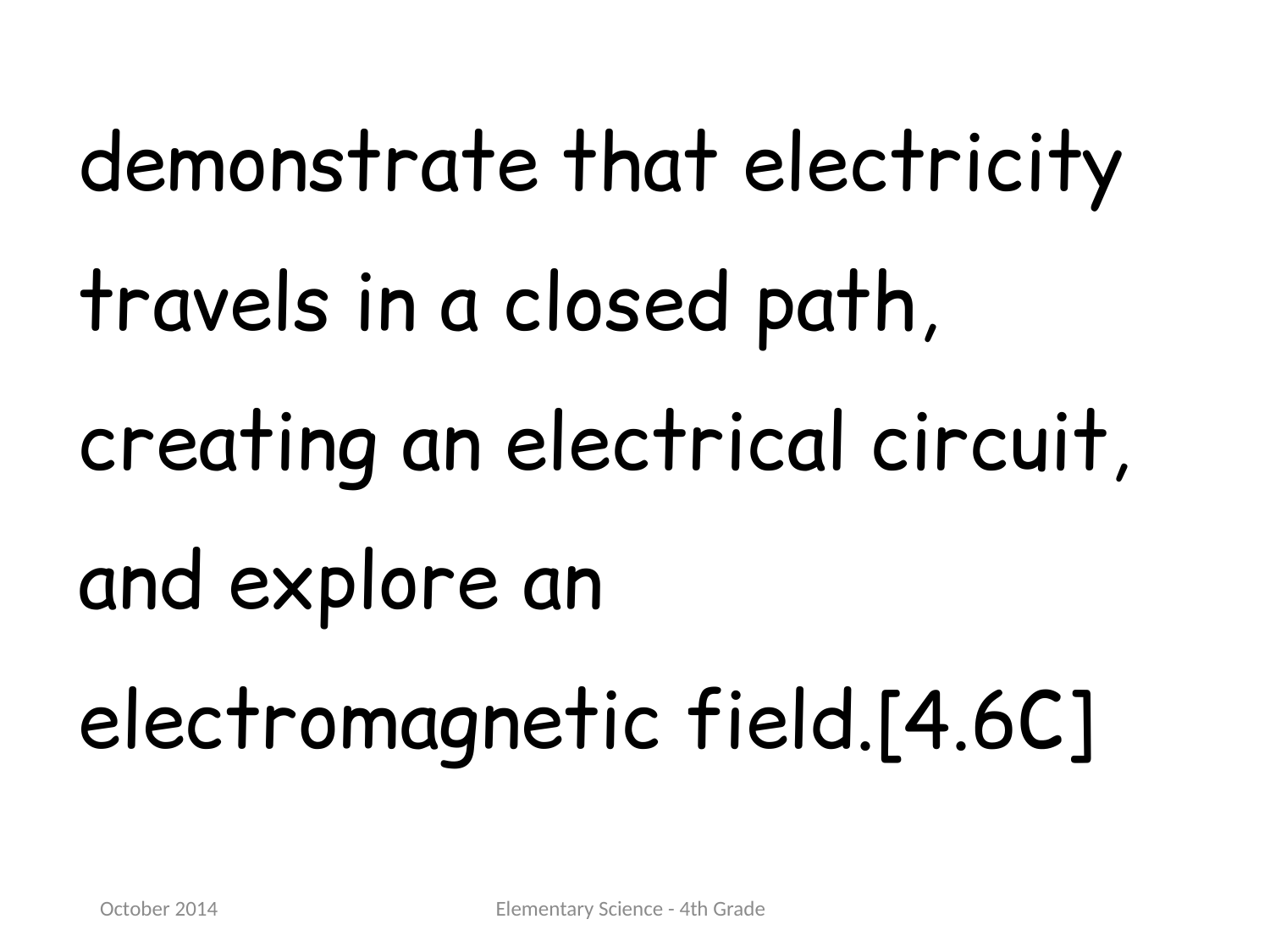

demonstrate that electricity travels in a closed path, creating an electrical circuit, and explore an electromagnetic field.[4.6C]
October 2014
Elementary Science - 4th Grade